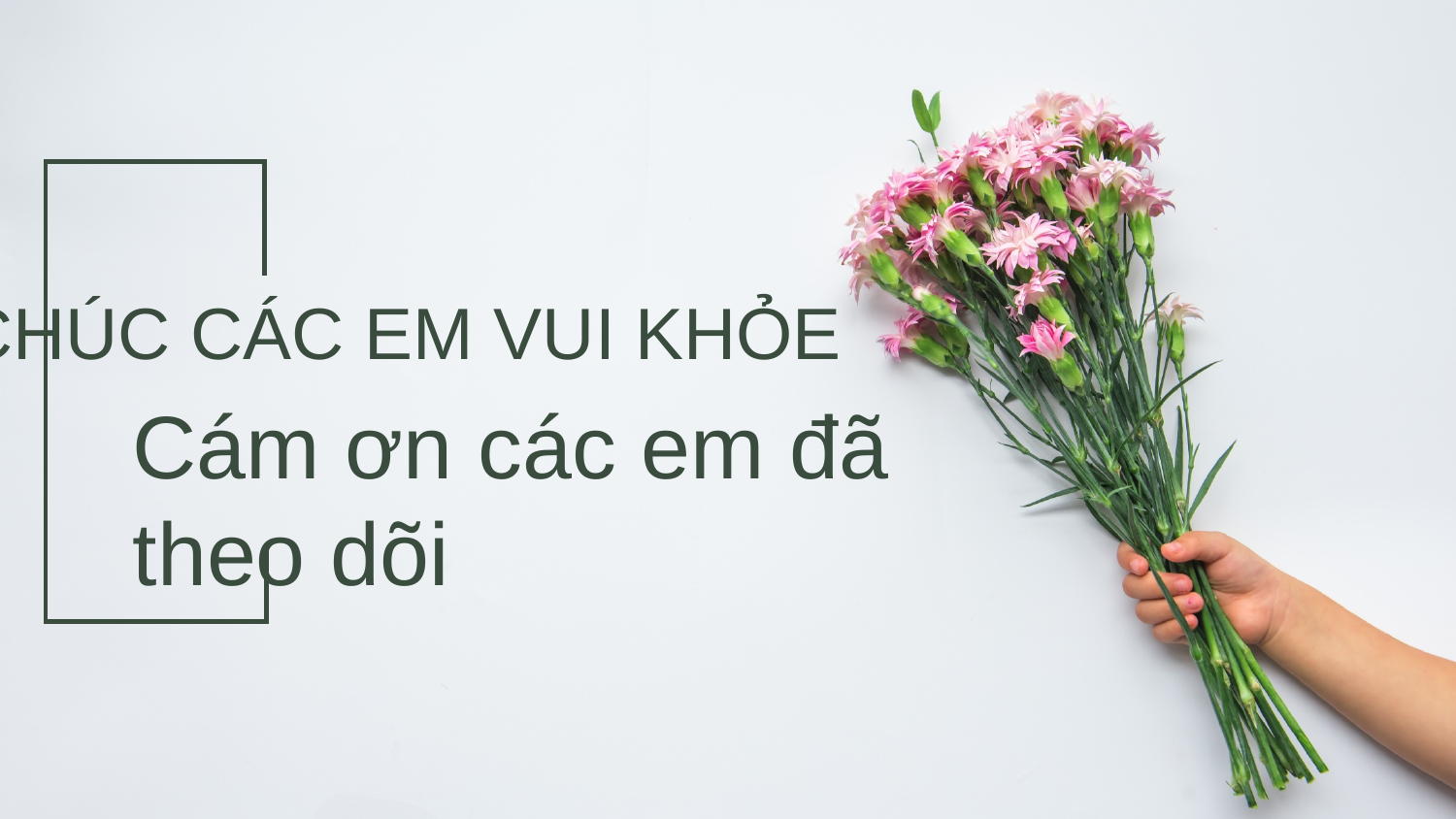

CHÚC CÁC EM VUI KHỎE
Cám ơn các em đã theo dõi